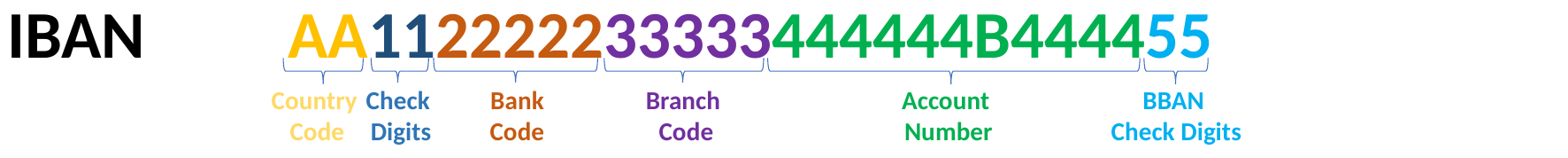

IBAN	 AA112222233333444444B444455

Country
Code
Check
Digits
Bank
Code
Branch
 Code
Account
Number
BBAN
Check Digits